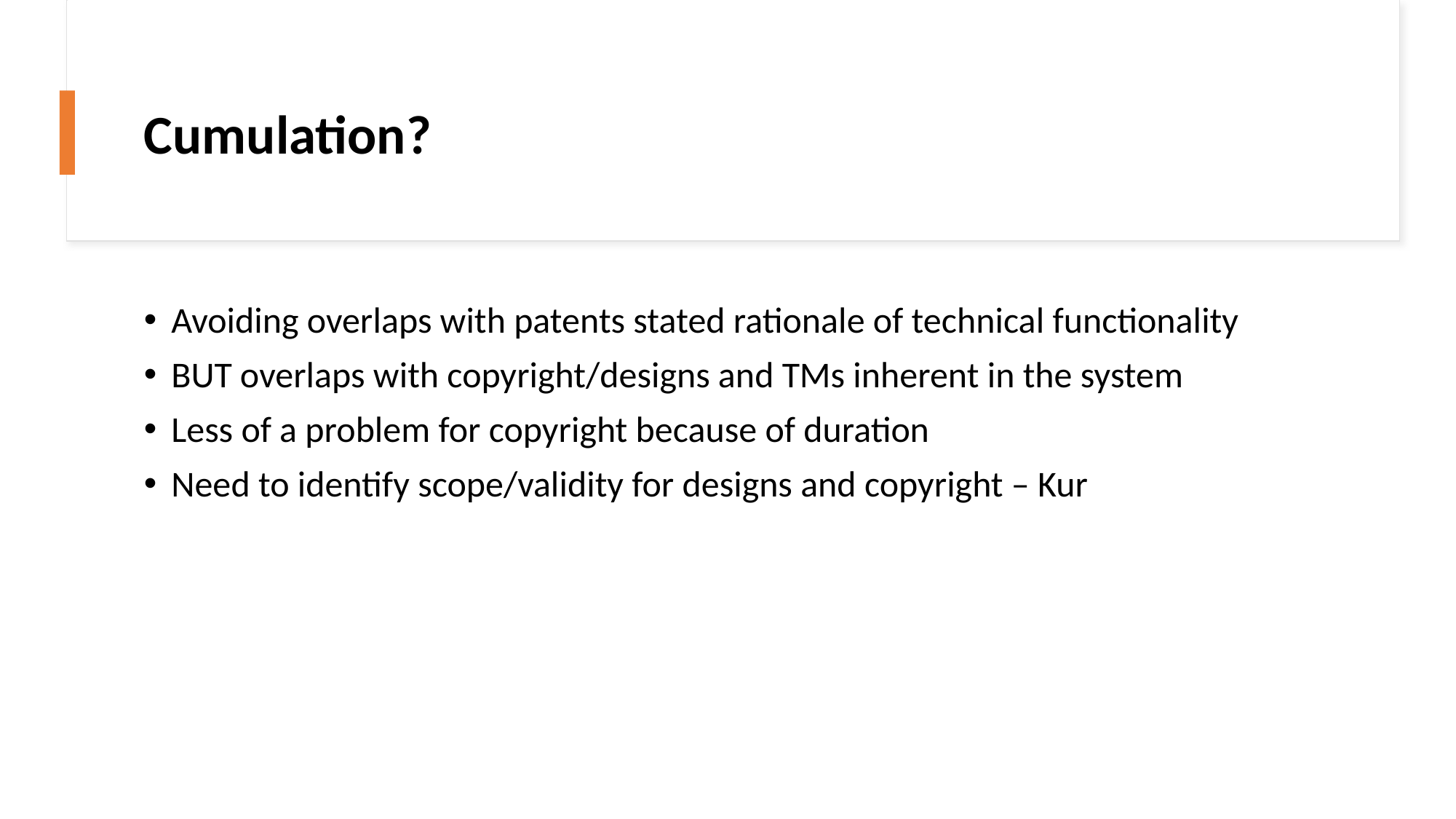

# Cumulation?

Avoiding overlaps with patents stated rationale of technical functionality
BUT overlaps with copyright/designs and TMs inherent in the system
Less of a problem for copyright because of duration
Need to identify scope/validity for designs and copyright – Kur